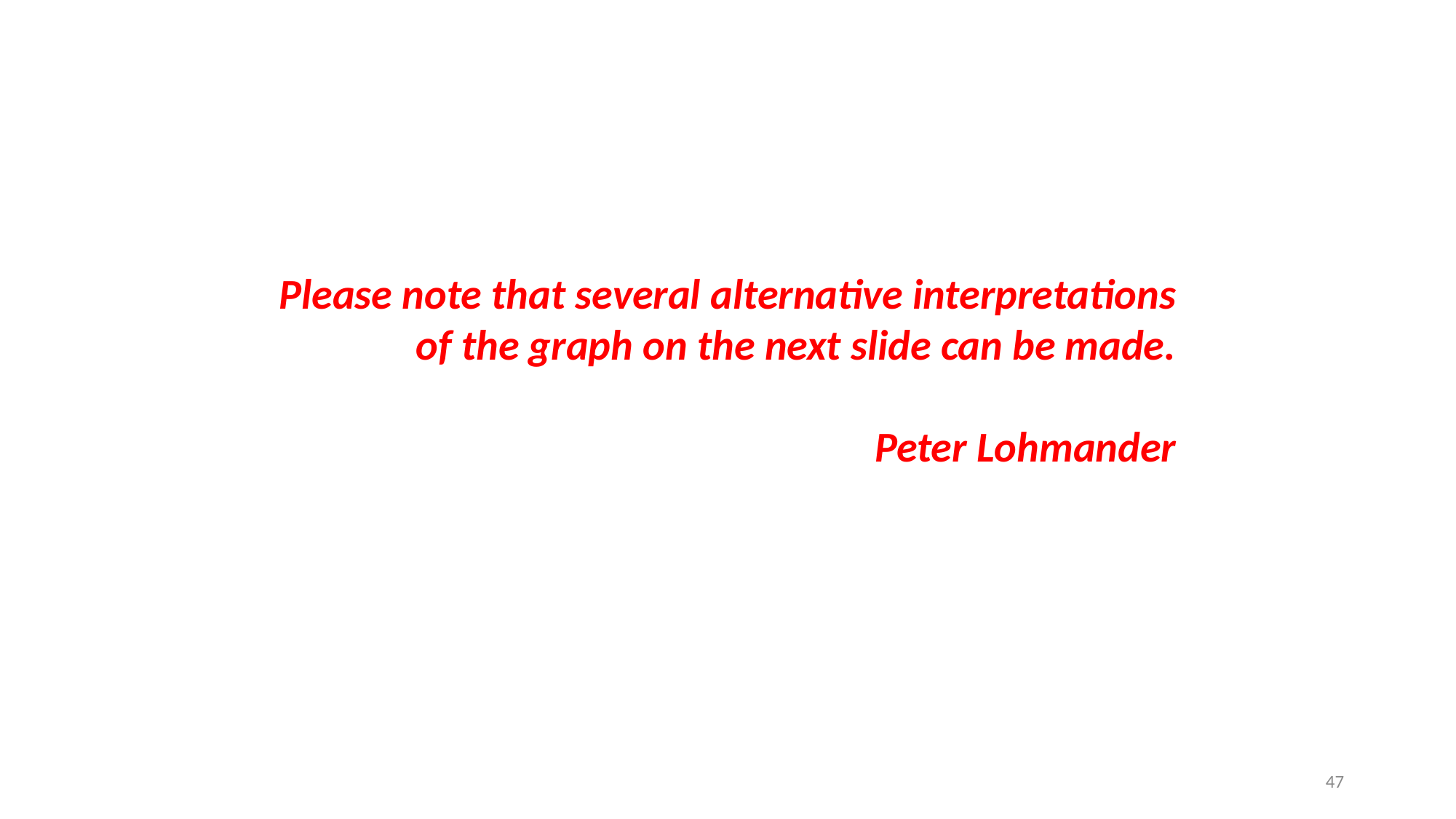

Please note that several alternative interpretations
of the graph on the next slide can be made.

Peter Lohmander
47